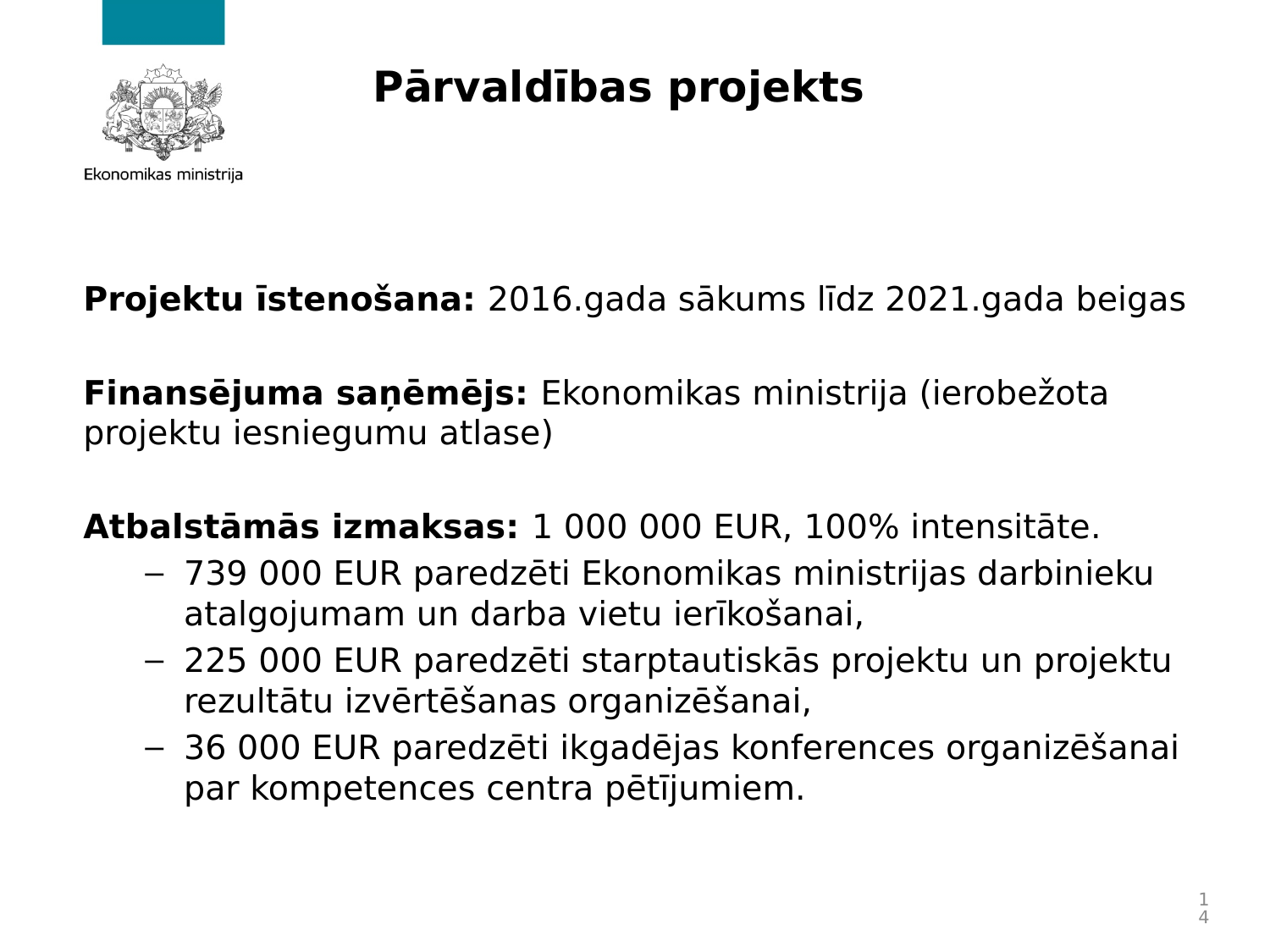

# Pārvaldības projekts
Projektu īstenošana: 2016.gada sākums līdz 2021.gada beigas

Finansējuma saņēmējs: Ekonomikas ministrija (ierobežota projektu iesniegumu atlase)

Atbalstāmās izmaksas: 1 000 000 EUR, 100% intensitāte.
739 000 EUR paredzēti Ekonomikas ministrijas darbinieku atalgojumam un darba vietu ierīkošanai,
225 000 EUR paredzēti starptautiskās projektu un projektu rezultātu izvērtēšanas organizēšanai,
36 000 EUR paredzēti ikgadējas konferences organizēšanai par kompetences centra pētījumiem.

14